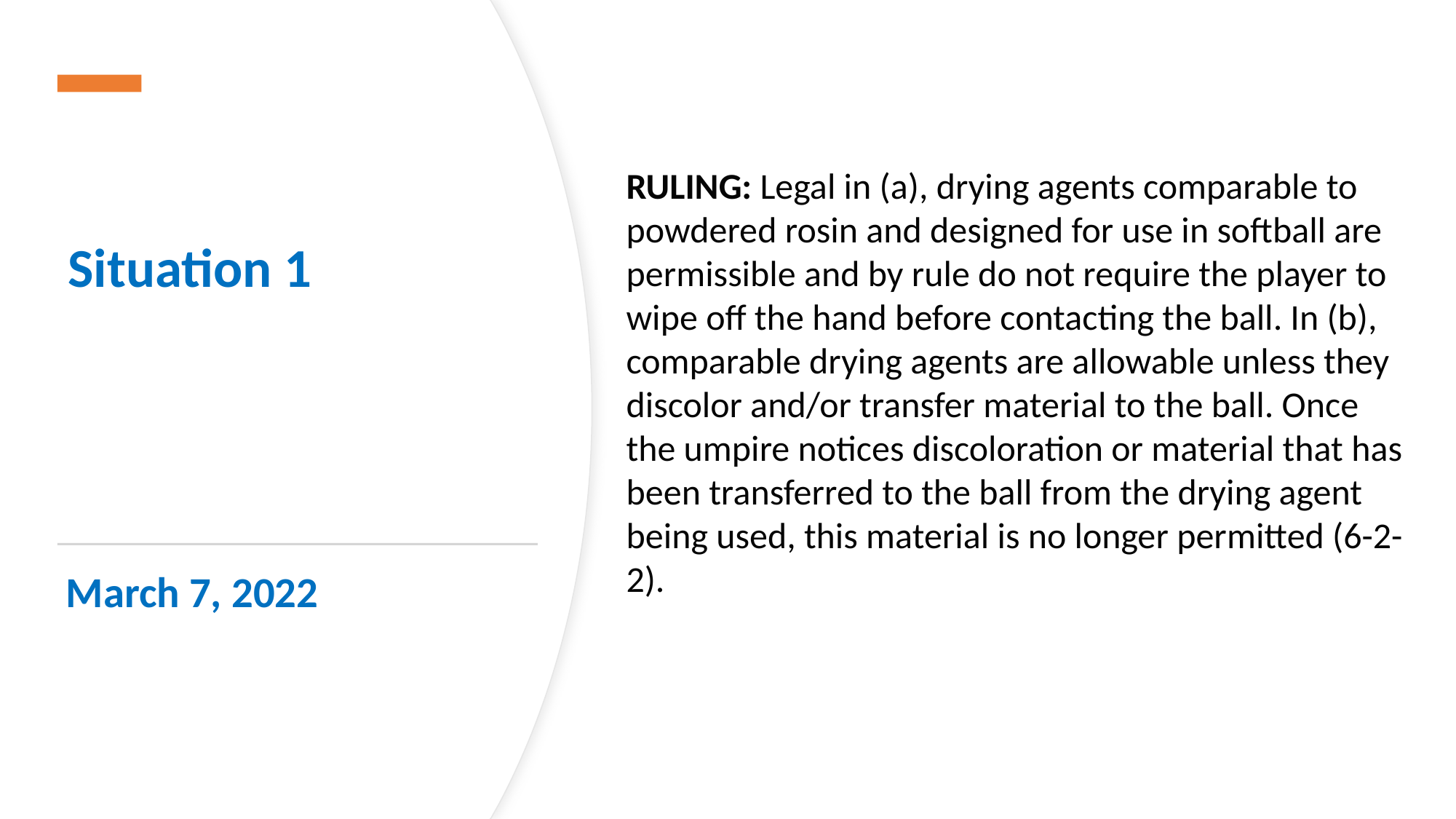

Situation 1
RULING: Legal in (a), drying agents comparable to powdered rosin and designed for use in softball are permissible and by rule do not require the player to wipe off the hand before contacting the ball. In (b), comparable drying agents are allowable unless they discolor and/or transfer material to the ball. Once the umpire notices discoloration or material that has been transferred to the ball from the drying agent being used, this material is no longer permitted (6-2-2).

March 7, 2022